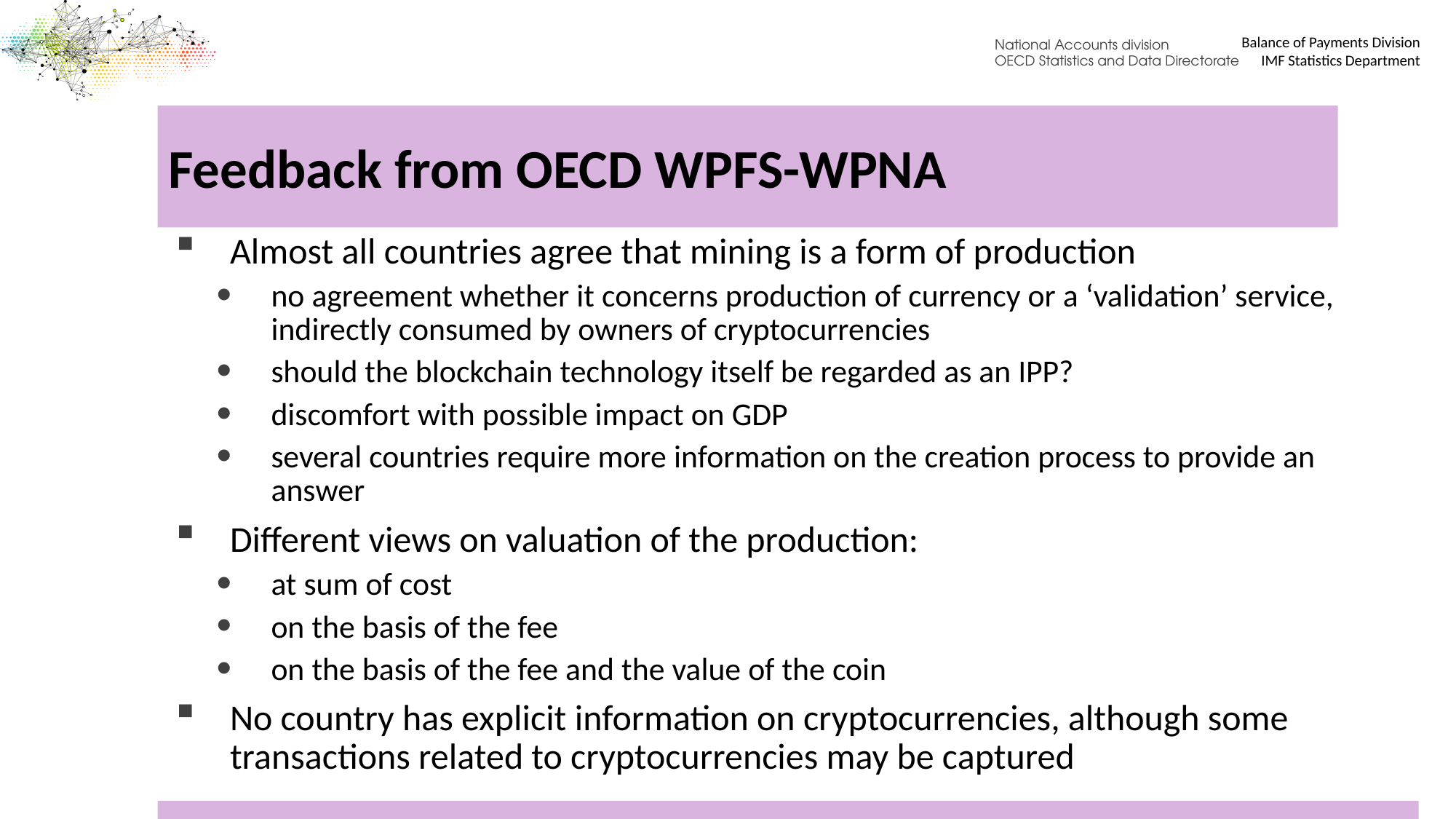

National Accounts division
OECD Statistics and Data Directorate
# Feedback from OECD WPFS-WPNA
Almost all countries agree that mining is a form of production
no agreement whether it concerns production of currency or a ‘validation’ service, indirectly consumed by owners of cryptocurrencies
should the blockchain technology itself be regarded as an IPP?
discomfort with possible impact on GDP
several countries require more information on the creation process to provide an answer
Different views on valuation of the production:
at sum of cost
on the basis of the fee
on the basis of the fee and the value of the coin
No country has explicit information on cryptocurrencies, although some transactions related to cryptocurrencies may be captured